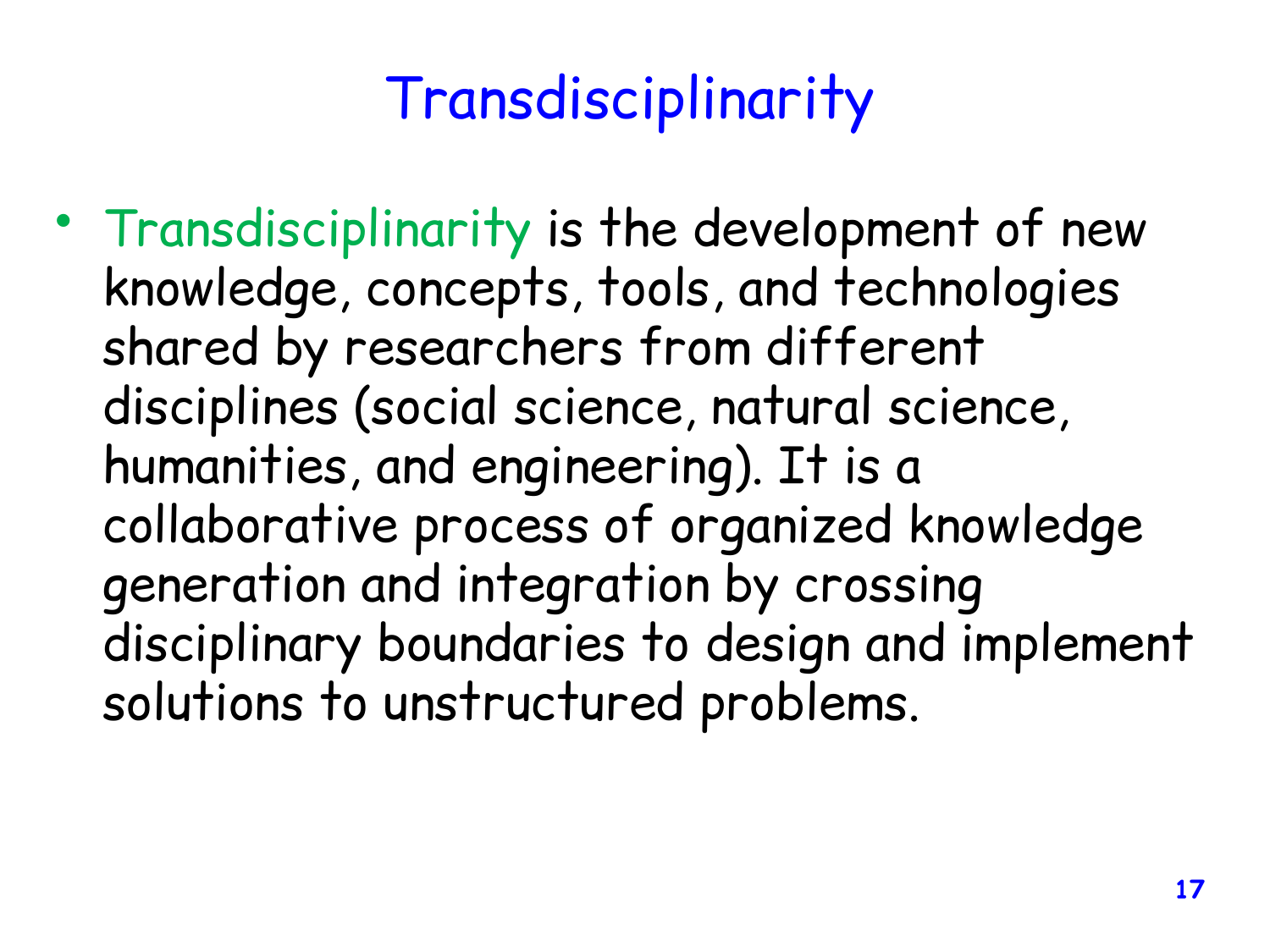

# Transdisciplinarity
Transdisciplinarity is the development of new knowledge, concepts, tools, and technologies shared by researchers from different disciplines (social science, natural science, humanities, and engineering). It is a collaborative process of organized knowledge generation and integration by crossing disciplinary boundaries to design and implement solutions to unstructured problems.
17